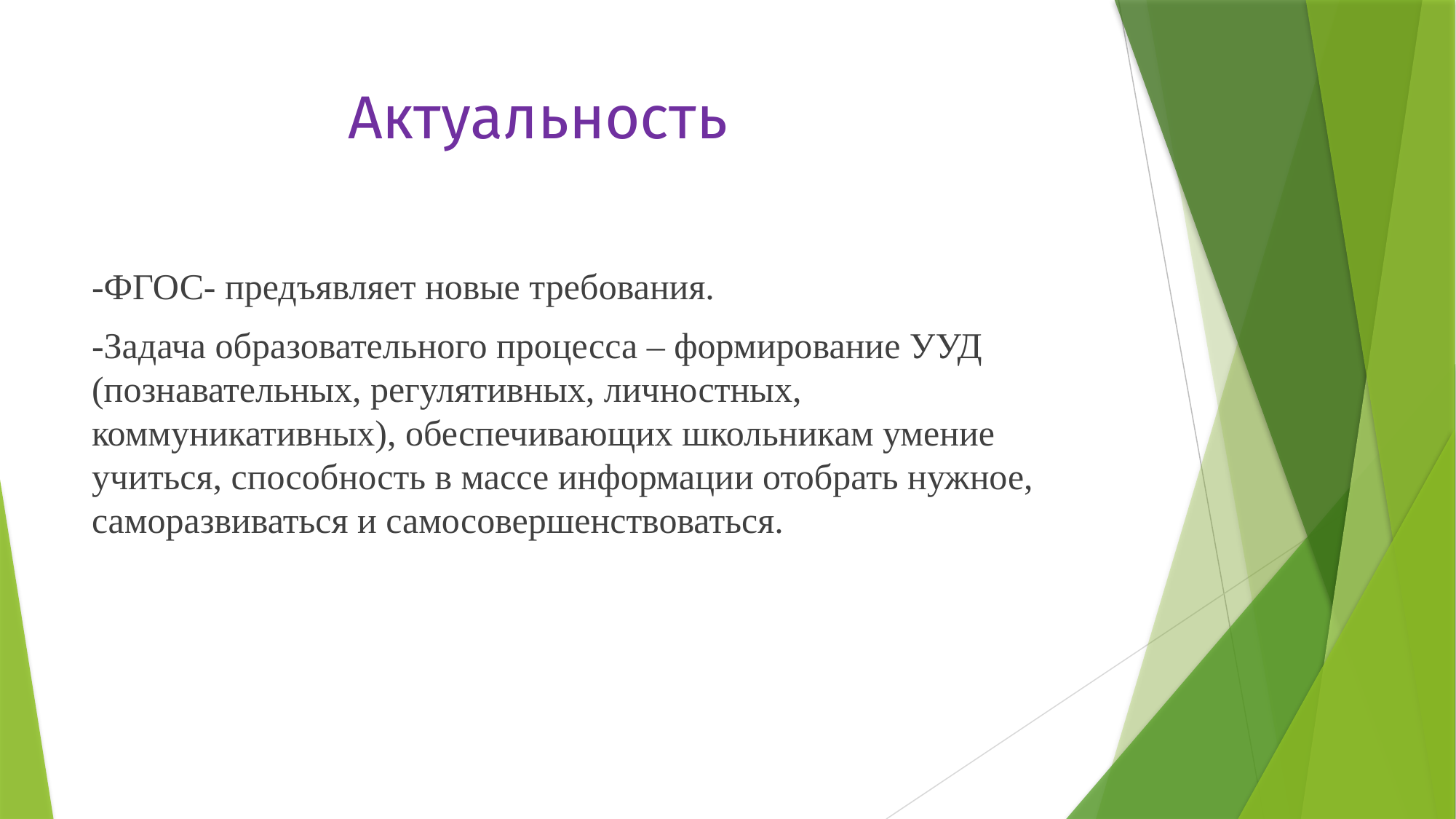

# Актуальность
-ФГОС- предъявляет новые требования.
-Задача образовательного процесса – формирование УУД (познавательных, регулятивных, личностных, коммуникативных), обеспечивающих школьникам умение учиться, способность в массе информации отобрать нужное, саморазвиваться и самосовершенствоваться.